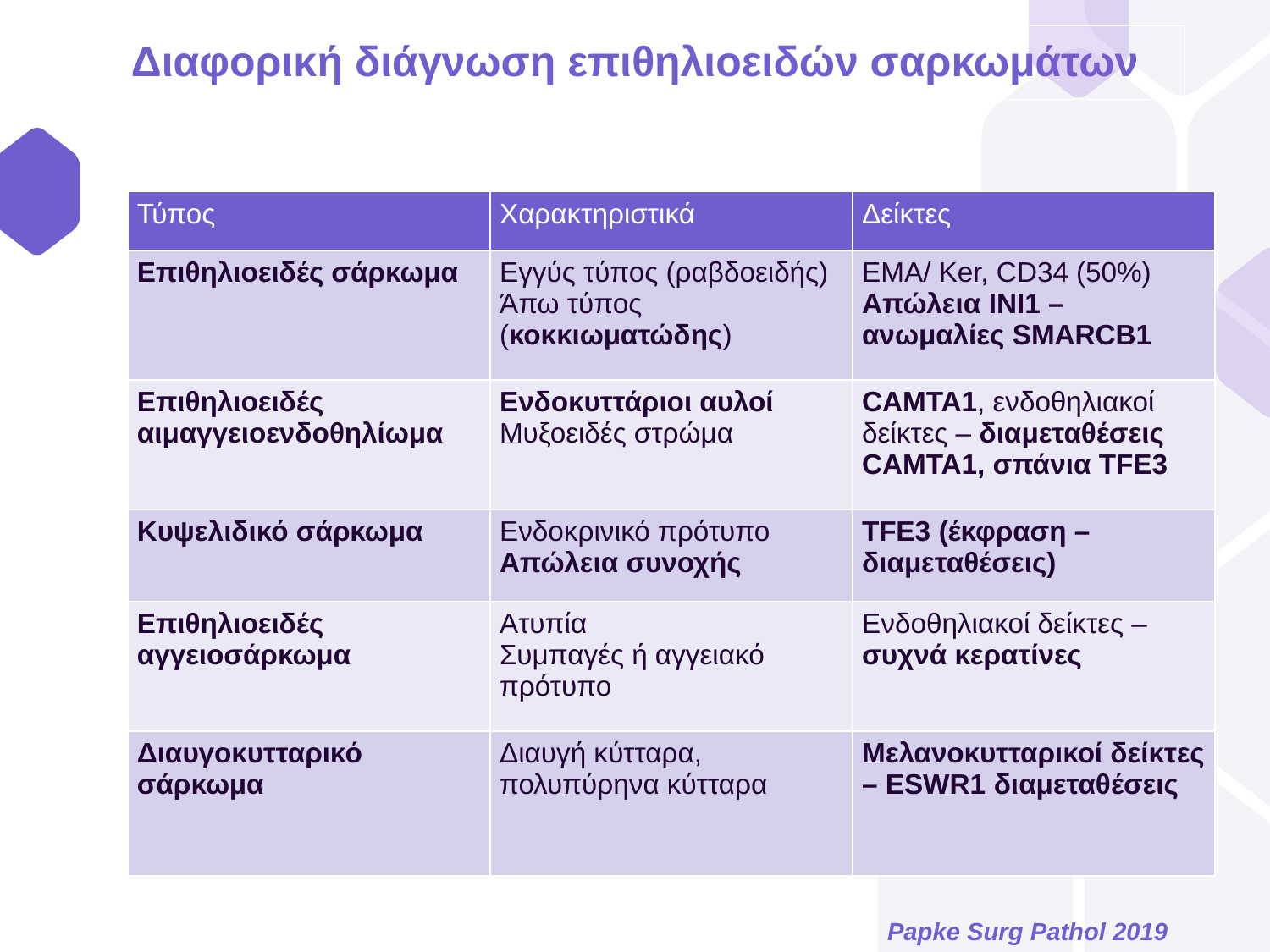

# Διαφορική διάγνωση επιθηλιοειδών σαρκωμάτων
| Τύπος | Χαρακτηριστικά | Δείκτες |
| --- | --- | --- |
| Επιθηλιοειδές σάρκωμα | Εγγύς τύπος (ραβδοειδής) Άπω τύπος (κοκκιωματώδης) | EMA/ Ker, CD34 (50%) Απώλεια INI1 – ανωμαλίες SMARCB1 |
| Επιθηλιοειδές αιμαγγειοενδοθηλίωμα | Ενδοκυττάριοι αυλοί Μυξοειδές στρώμα | CAMTA1, ενδοθηλιακοί δείκτες – διαμεταθέσεις CAMTA1, σπάνια TFE3 |
| Κυψελιδικό σάρκωμα | Ενδοκρινικό πρότυπο Απώλεια συνοχής | ΤFE3 (έκφραση – διαμεταθέσεις) |
| Επιθηλιοειδές αγγειοσάρκωμα | Ατυπία Συμπαγές ή αγγειακό πρότυπο | Ενδοθηλιακοί δείκτες – συχνά κερατίνες |
| Διαυγοκυτταρικό σάρκωμα | Διαυγή κύτταρα, πολυπύρηνα κύτταρα | Μελανοκυτταρικοί δείκτες – ESWR1 διαμεταθέσεις |
Papke Surg Pathol 2019